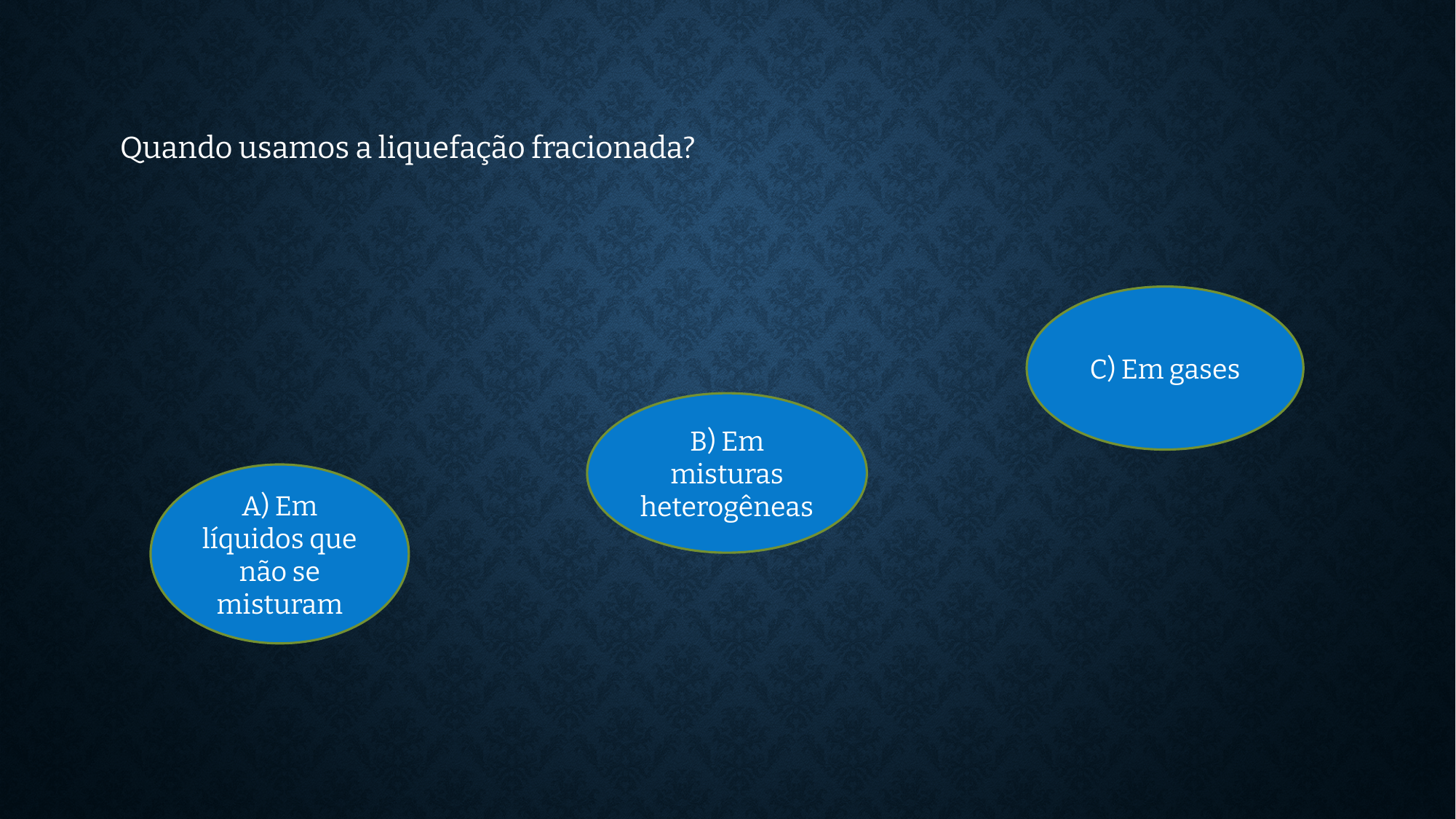

Quando usamos a liquefação fracionada?
C) Em gases
B) Em misturas heterogêneas
A) Em líquidos que não se misturam